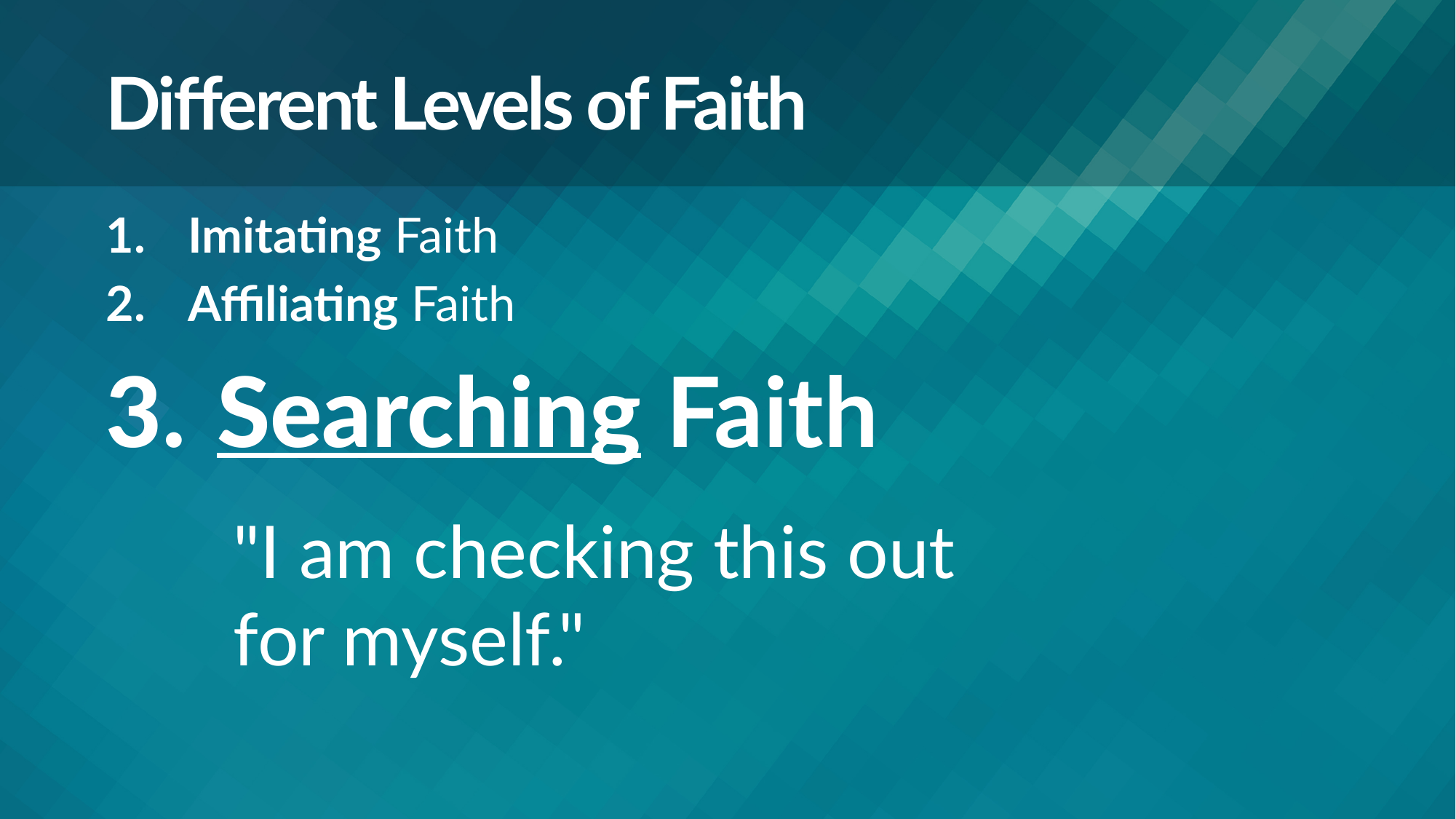

# Different Levels of Faith
Imitating Faith
Affiliating Faith
Searching Faith
"I am checking this out
for myself."